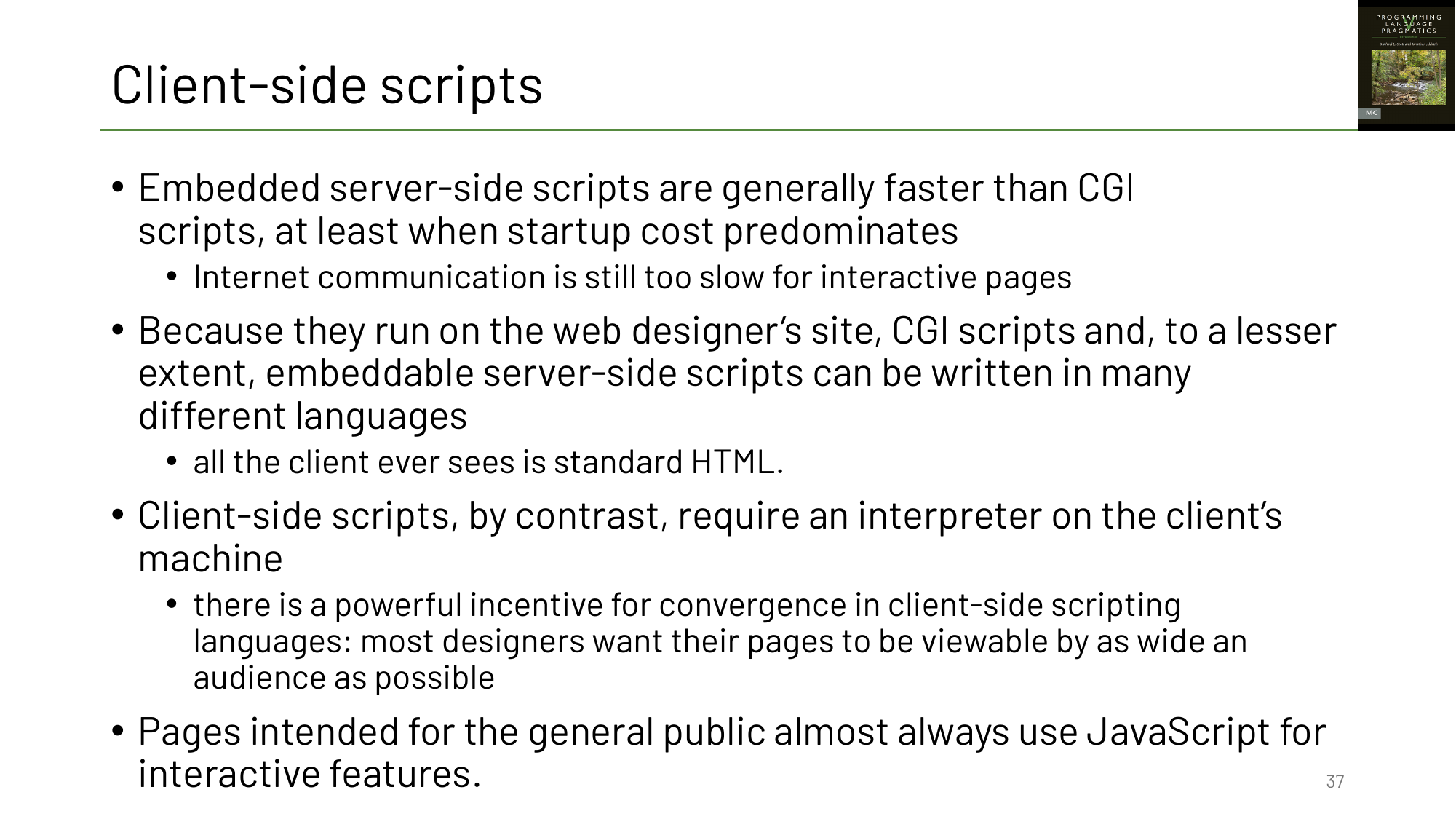

# Client-side scripts
Embedded server-side scripts are generally faster than CGI
scripts, at least when startup cost predominates
Internet communication is still too slow for interactive pages
Because they run on the web designer’s site, CGI scripts and, to a lesser extent, embeddable server-side scripts can be written in many different languages
all the client ever sees is standard HTML.
Client-side scripts, by contrast, require an interpreter on the client’s machine
there is a powerful incentive for convergence in client-side scripting languages: most designers want their pages to be viewable by as wide an audience as possible
Pages intended for the general public almost always use JavaScript for interactive features.
37